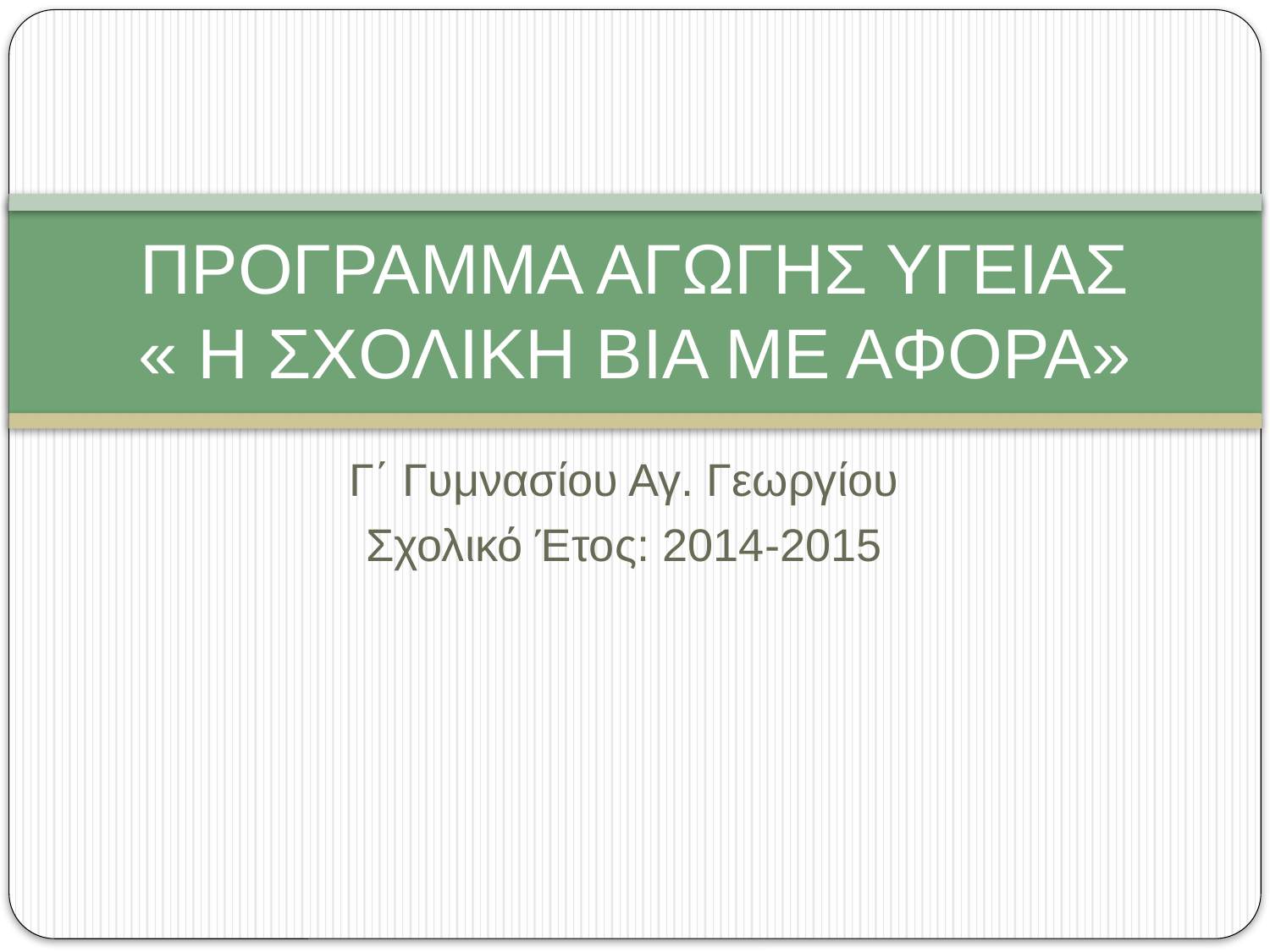

# ΠΡΟΓΡΑΜΜΑ ΑΓΩΓΗΣ ΥΓΕΙΑΣ « Η ΣΧΟΛΙΚΗ ΒΙΑ ΜΕ ΑΦΟΡΑ»
Γ΄ Γυμνασίου Αγ. Γεωργίου
Σχολικό Έτος: 2014-2015